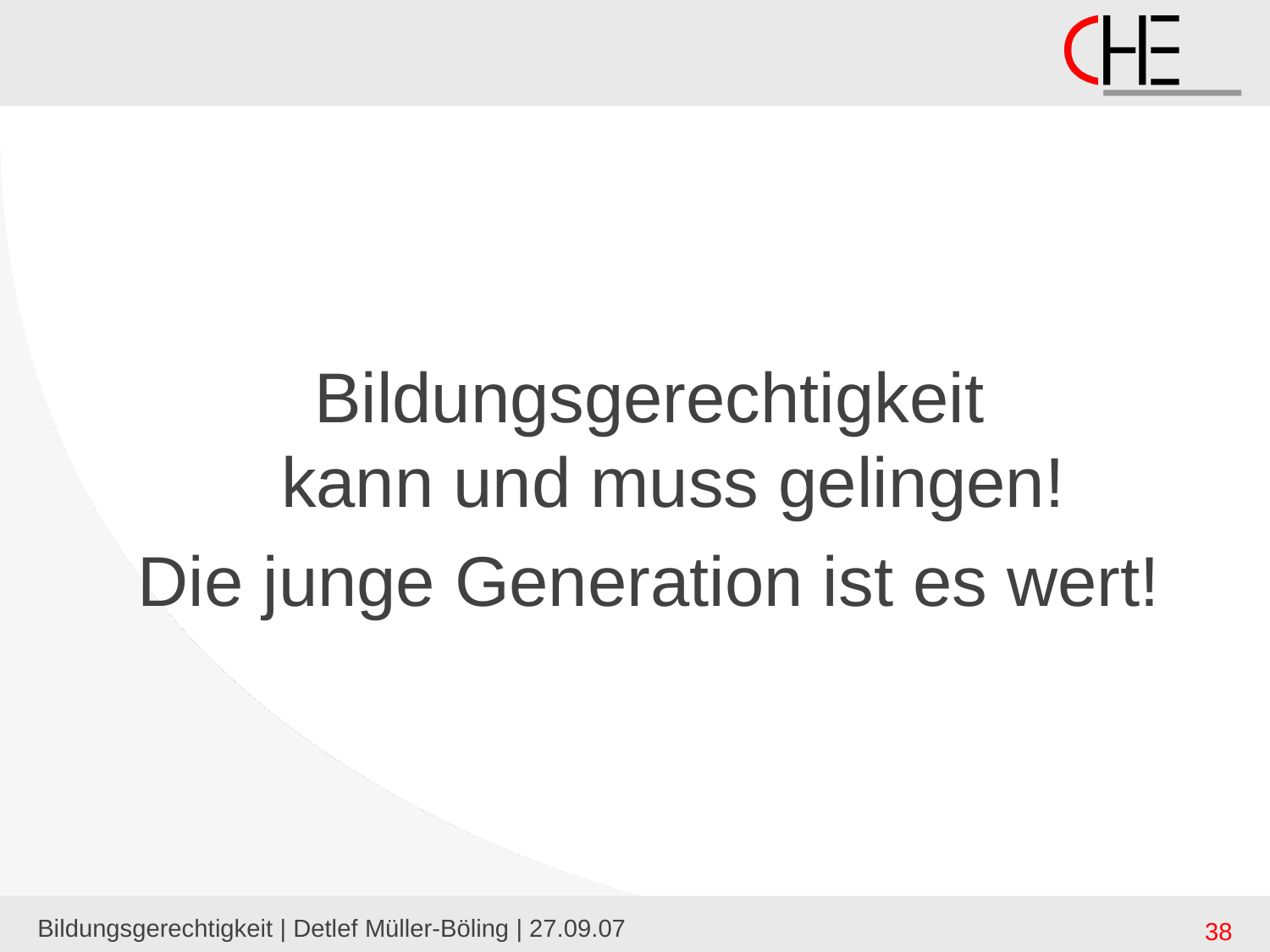

#
Bildungsgerechtigkeit
kann und muss gelingen!
Die junge Generation ist es wert!
Bildungsgerechtigkeit | Detlef Müller-Böling | 27.09.07
38